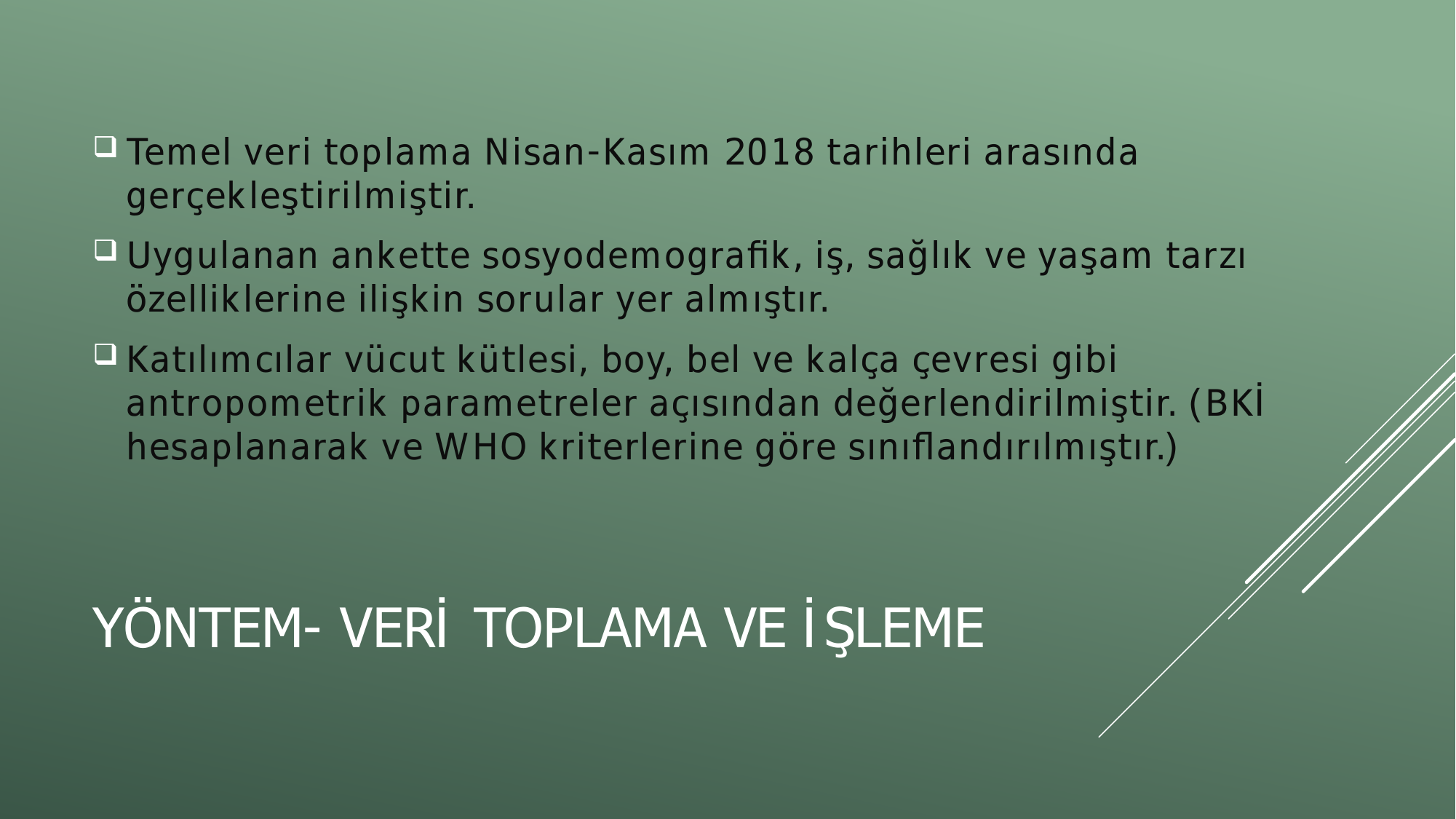

Temel veri toplama Nisan-Kasım 2018 tarihleri arasında gerçekleştirilmiştir.
Uygulanan ankette sosyodemografik, iş, sağlık ve yaşam tarzı özelliklerine ilişkin sorular yer almıştır.
Katılımcılar vücut kütlesi, boy, bel ve kalça çevresi gibi antropometrik parametreler açısından değerlendirilmiştir. (BKİ hesaplanarak ve WHO kriterlerine göre sınıflandırılmıştır.)
# Yöntem- Veri toplama ve işleme